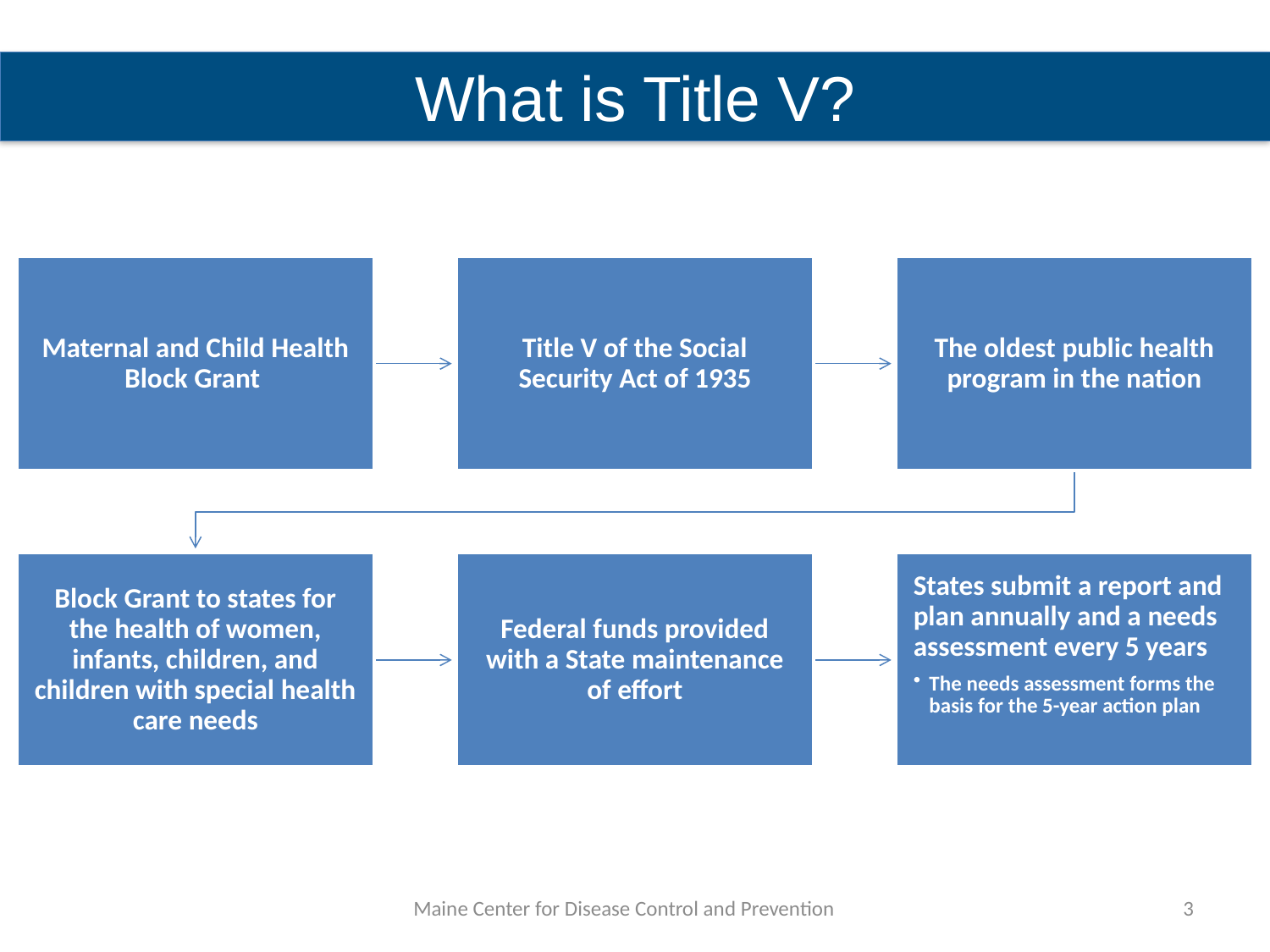

What is Title V?

Maternal and Child Health Block Grant

Title V of the Social Security Act of 1935

The oldest public health program in the nation

Block Grant to states for the health of women, infants, children, and children with special health care needs

Federal funds provided with a State maintenance of effort
States submit a report and plan annually and a needs assessment every 5 years
The needs assessment forms the basis for the 5-year action plan
Maine Center for Disease Control and Prevention
3